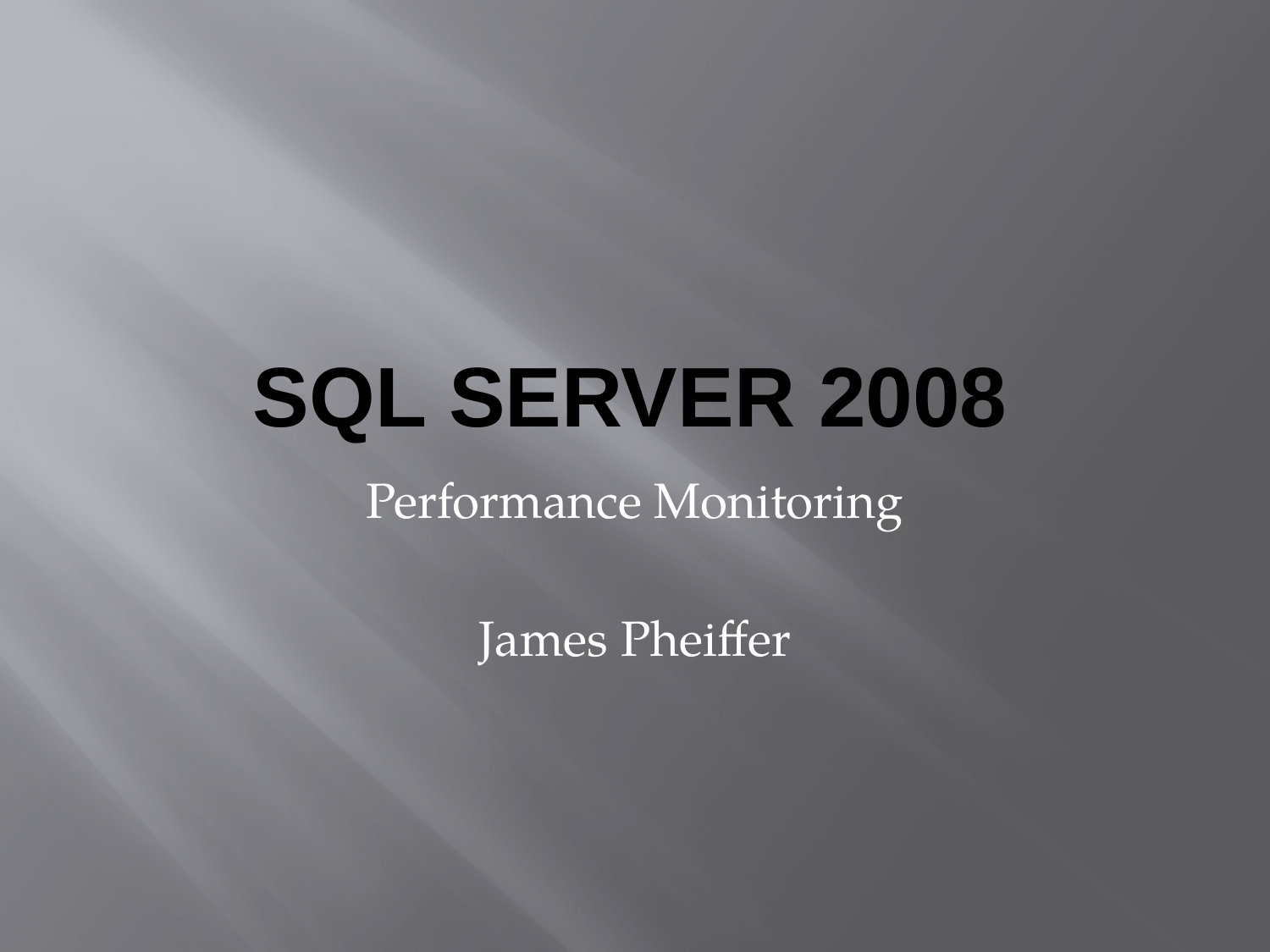

# SQL Server 2008
Performance Monitoring

James Pheiffer